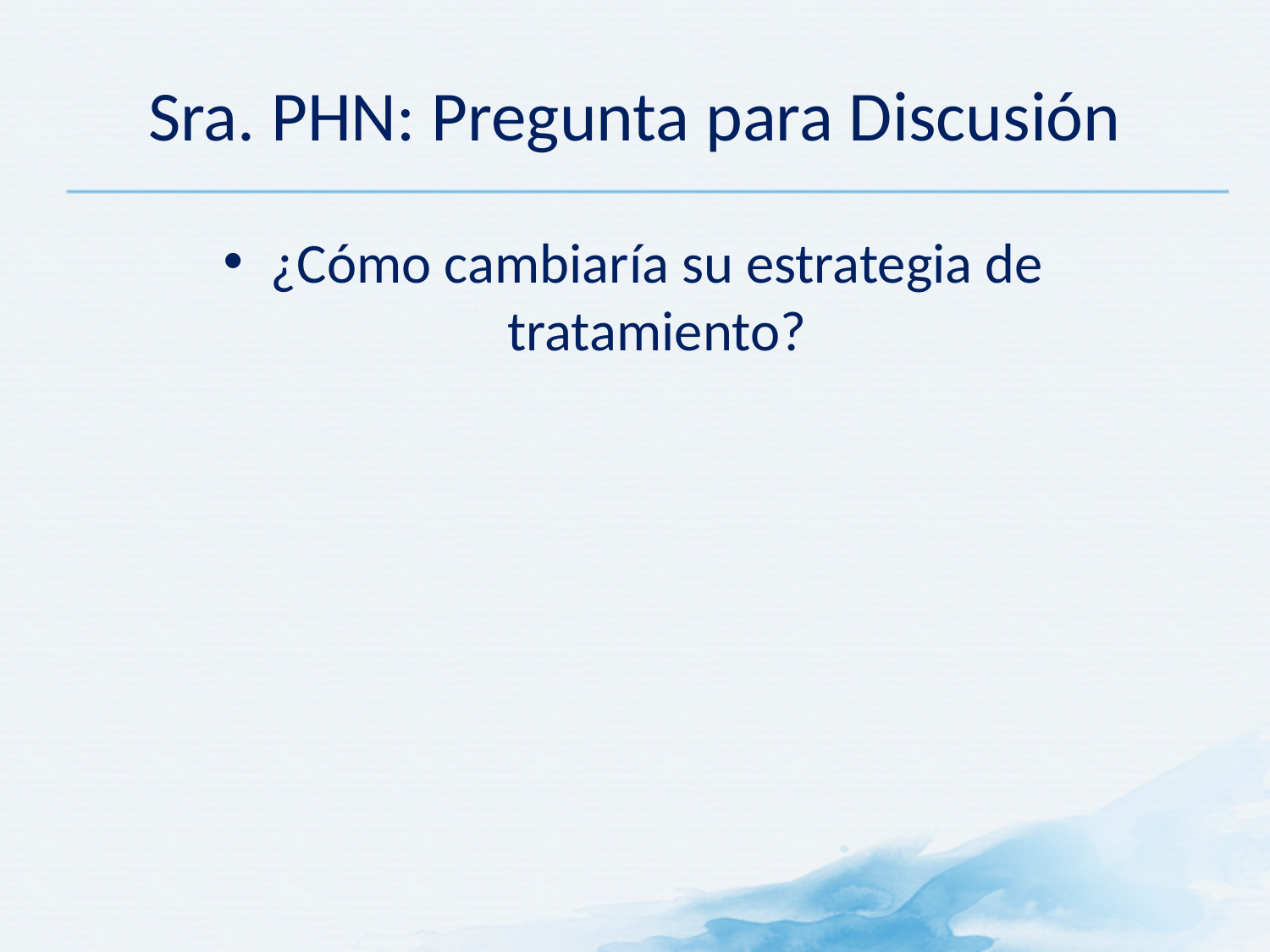

Sra. PHN: Pregunta para Discusión
¿Cómo cambiaría su estrategia de tratamiento?